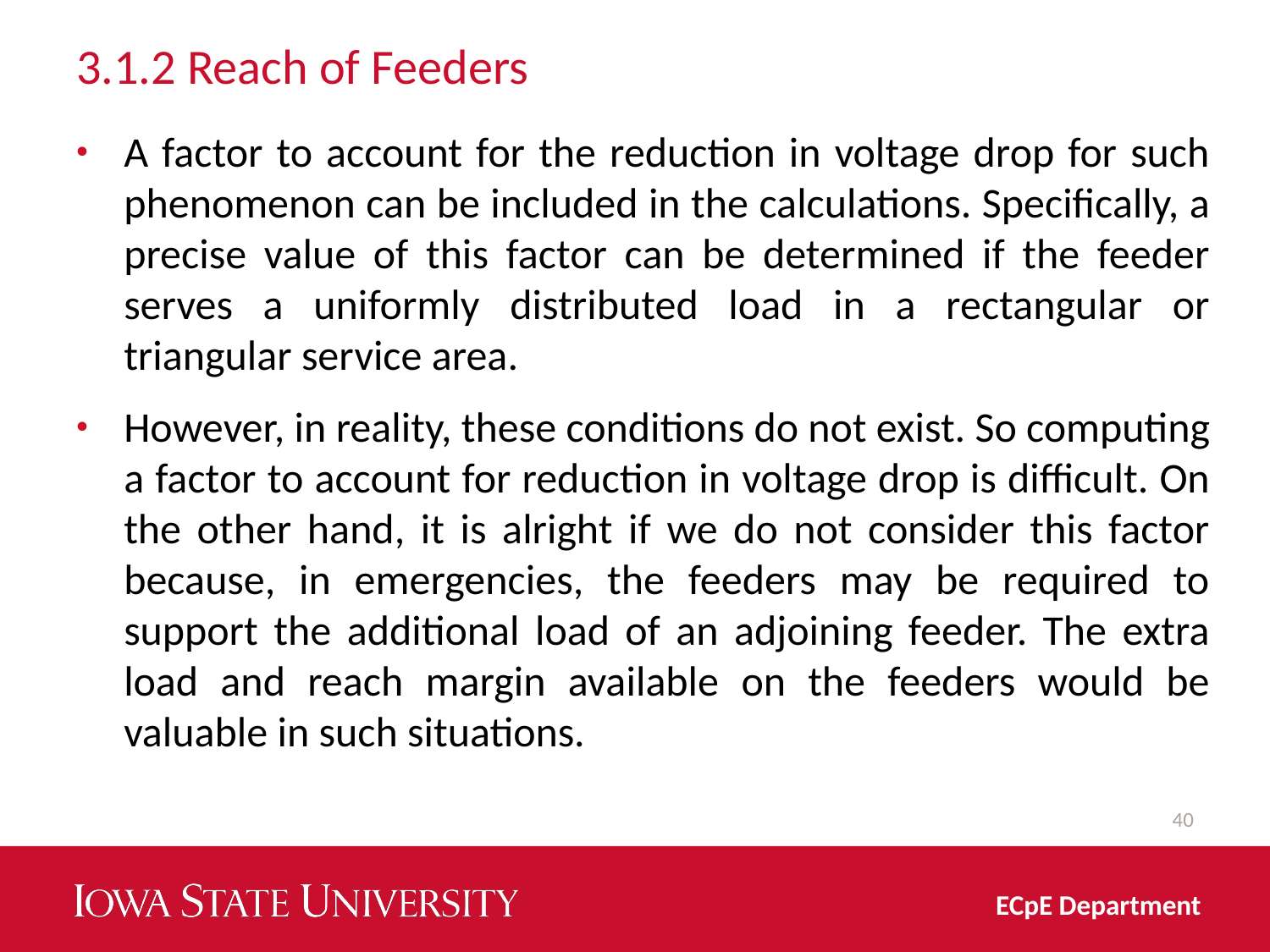

# 3.1.2 Reach of Feeders
A factor to account for the reduction in voltage drop for such phenomenon can be included in the calculations. Specifically, a precise value of this factor can be determined if the feeder serves a uniformly distributed load in a rectangular or triangular service area.
However, in reality, these conditions do not exist. So computing a factor to account for reduction in voltage drop is difficult. On the other hand, it is alright if we do not consider this factor because, in emergencies, the feeders may be required to support the additional load of an adjoining feeder. The extra load and reach margin available on the feeders would be valuable in such situations.

40
ECpE Department